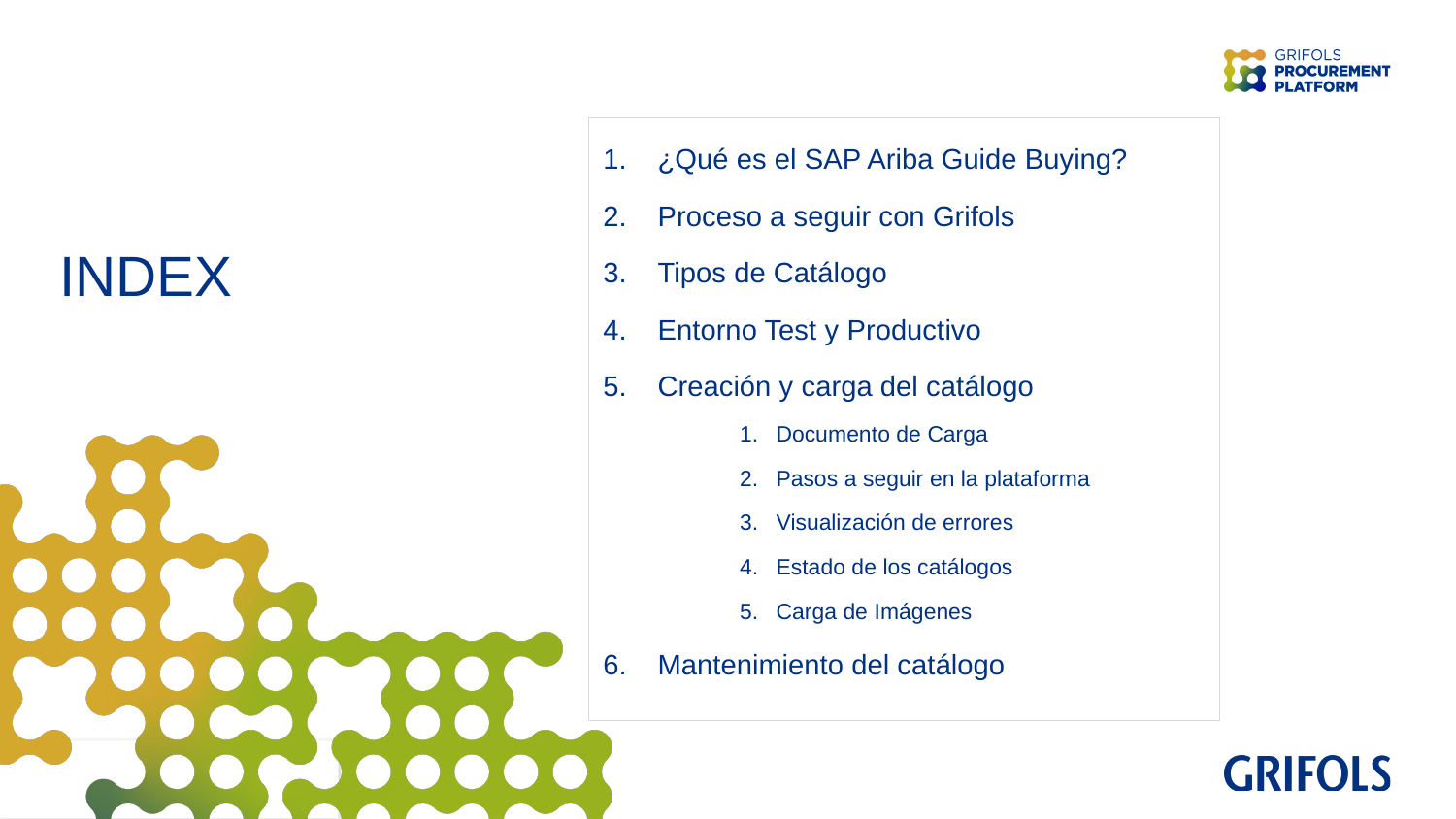

¿Qué es el SAP Ariba Guide Buying?
Proceso a seguir con Grifols
Tipos de Catálogo
Entorno Test y Productivo
Creación y carga del catálogo
Documento de Carga
Pasos a seguir en la plataforma
Visualización de errores
Estado de los catálogos
Carga de Imágenes
Mantenimiento del catálogo

# INDEX